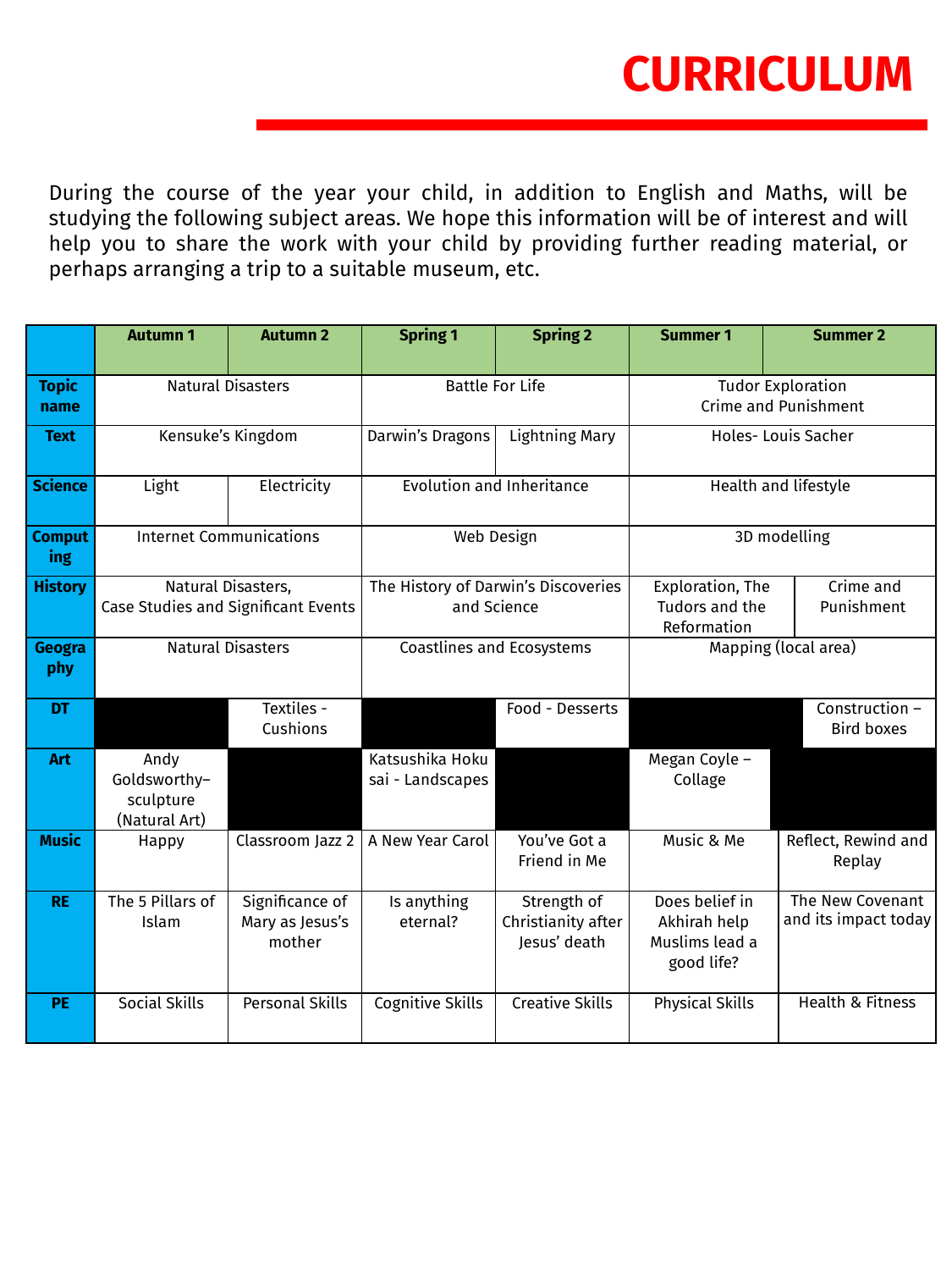

CURRICULUM
During the course of the year your child, in addition to English and Maths, will be studying the following subject areas. We hope this information will be of interest and will help you to share the work with your child by providing further reading material, or perhaps arranging a trip to a suitable museum, etc.
|  | Autumn 1 | Autumn 2 | Spring 1 | Spring 2 | Summer 1 | Summer 2 |  |  |  |  |
| --- | --- | --- | --- | --- | --- | --- | --- | --- | --- | --- |
| Topic name | Natural Disasters |  | Battle For Life |  | Tudor Exploration Crime and Punishment |  |  |  |  |  |
| Text | Kensuke’s Kingdom |  | Darwin’s Dragons | Lightning Mary | Holes- Louis Sacher |  |  |  |  |  |
| Science | Light | Electricity | Evolution and Inheritance |  | Health and lifestyle |  |  |  |  |  |
| Computing | Internet Communications |  | Web Design |  | 3D modelling |  |  |  |  |  |
| History | Natural Disasters, Case Studies and Significant Events |  | The History of Darwin’s Discoveries and Science |  | Exploration, The Tudors and the Reformation |  |  |  | Crime and Punishment |  |
| Geography | Natural Disasters |  | Coastlines and Ecosystems |  | Mapping (local area) |  |  |  |  |  |
| DT |  | Textiles - Cushions |  | Food - Desserts |  |  |  |  |  | Construction – Bird boxes |
| Art | Andy Goldsworthy– sculpture (Natural Art) |  | Katsushika Hokusai - Landscapes |  | Megan Coyle – Collage |  |  |  |  |  |
| Music | Happy | Classroom Jazz 2 | A New Year Carol | You’ve Got a Friend in Me | Music & Me |  |  | Reflect, Rewind and Replay |  |  |
| RE | The 5 Pillars of Islam | Significance of Mary as Jesus’s mother | Is anything eternal? | Strength of Christianity after Jesus’ death | Does belief in Akhirah help Muslims lead a good life? |  |  | The New Covenant and its impact today |  |  |
| PE | Social Skills | Personal Skills | Cognitive Skills | Creative Skills | Physical Skills |  |  | Health & Fitness |  |  |